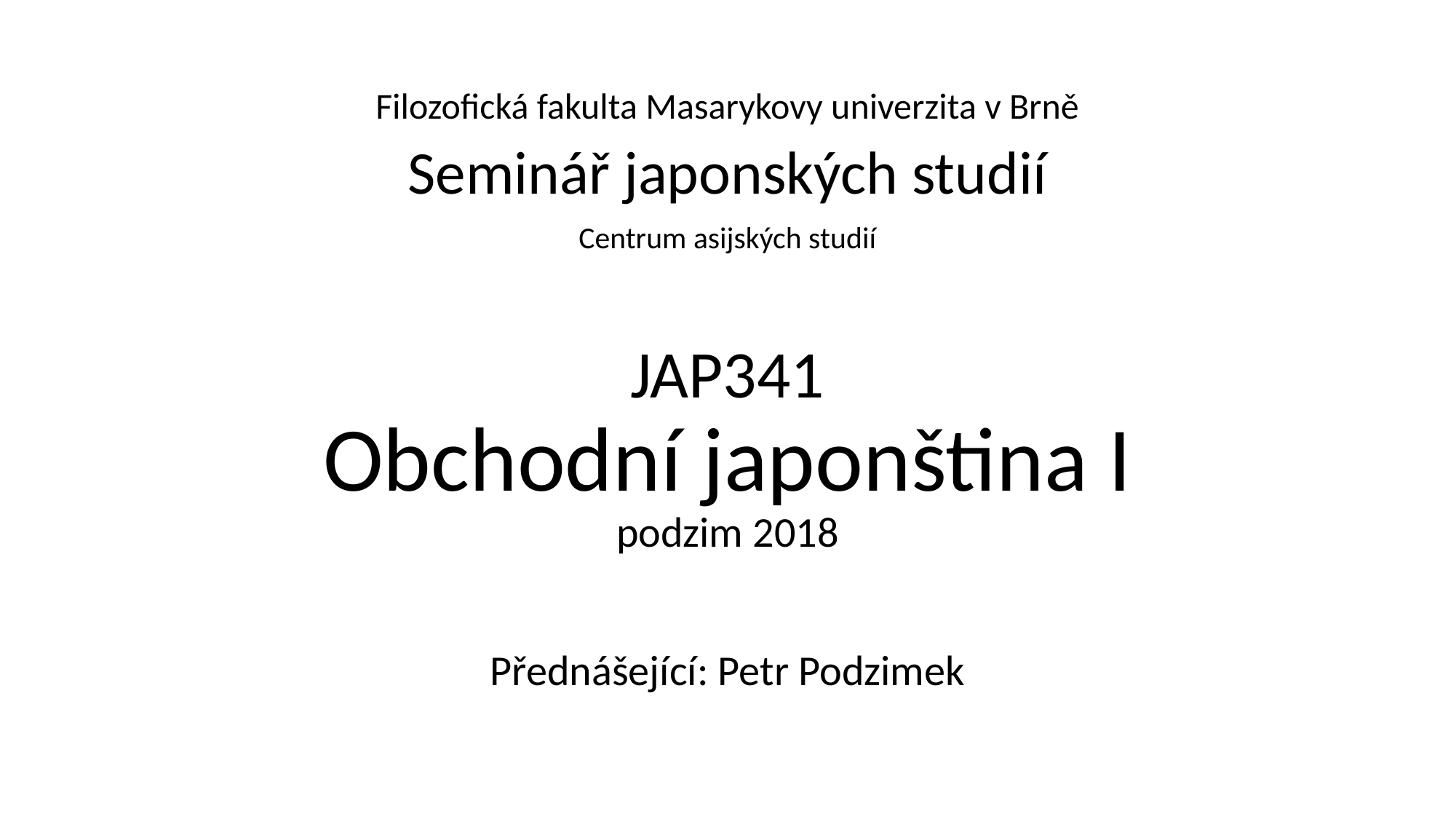

Filozofická fakulta Masarykovy univerzita v Brně
Seminář japonských studií
Centrum asijských studií
# JAP341 Obchodní japonština I podzim 2018
Přednášející: Petr Podzimek